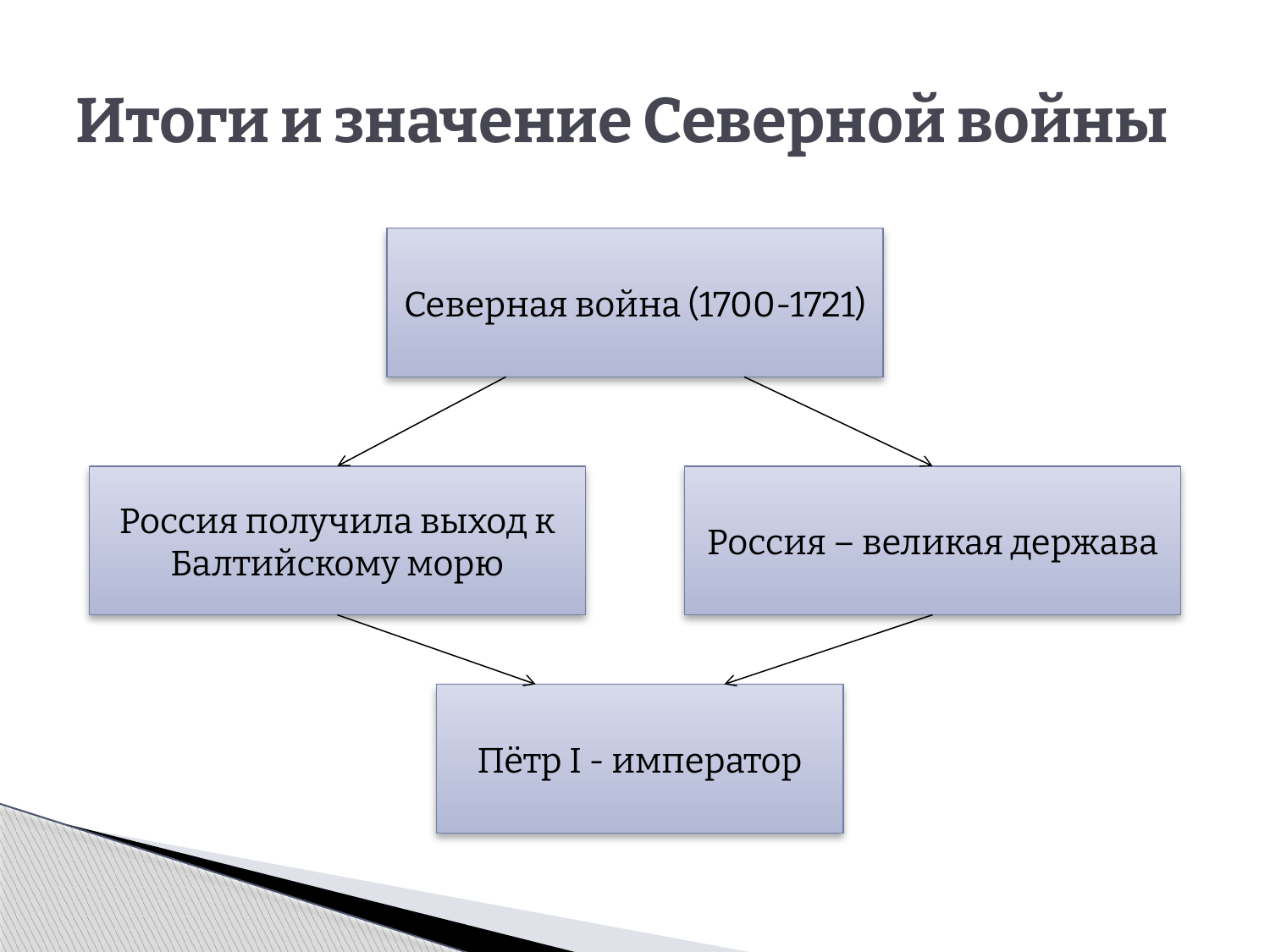

# Итоги и значение Северной войны

Северная война (1700-1721)
Россия получила выход к Балтийскому морю
Россия – великая держава
Пётр I - император